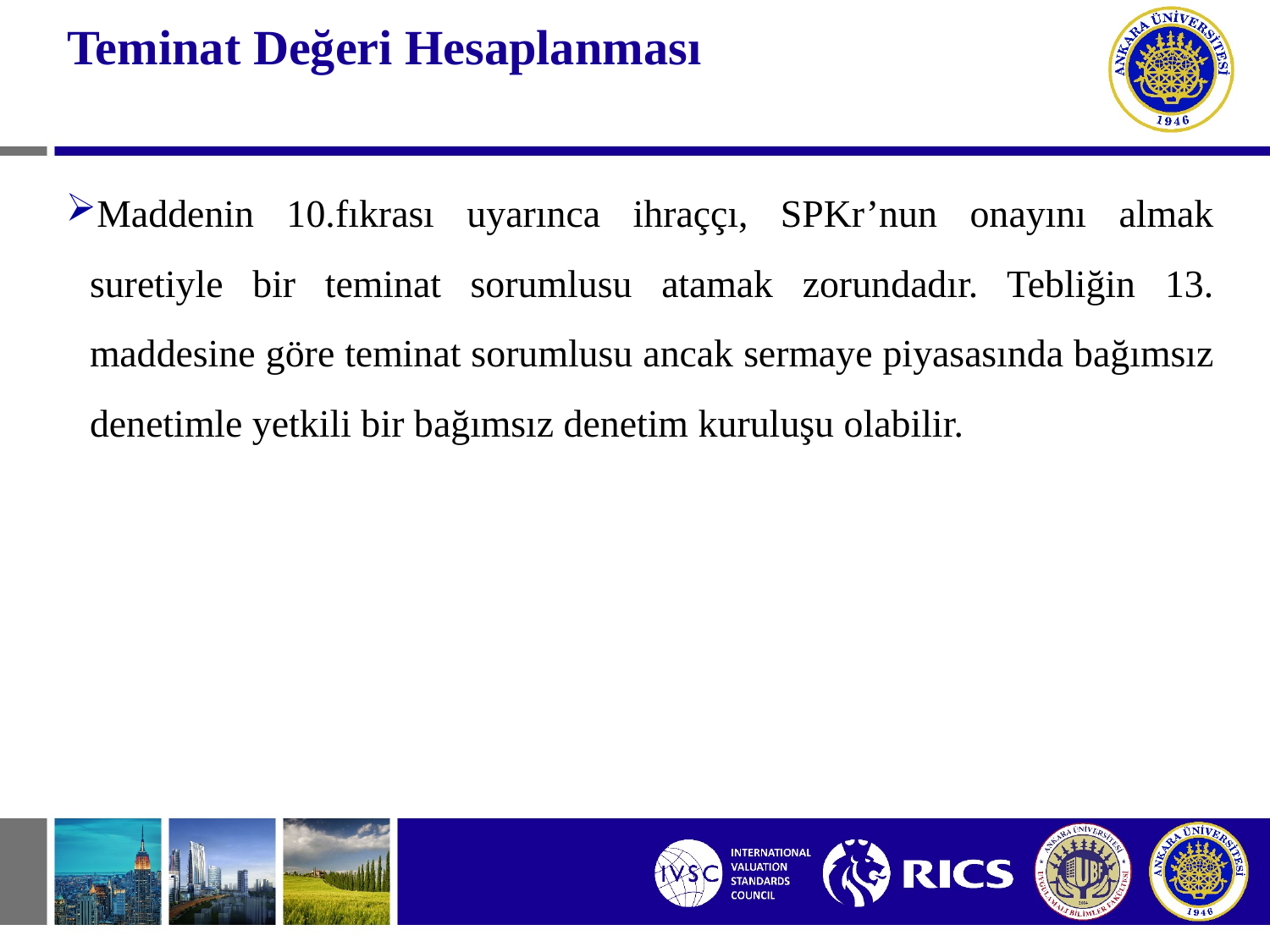

# Teminat Değeri Hesaplanması
Maddenin 10.fıkrası uyarınca ihraççı, SPKr’nun onayını almak suretiyle bir teminat sorumlusu atamak zorundadır. Tebliğin 13. maddesine göre teminat sorumlusu ancak sermaye piyasasında bağımsız denetimle yetkili bir bağımsız denetim kuruluşu olabilir.